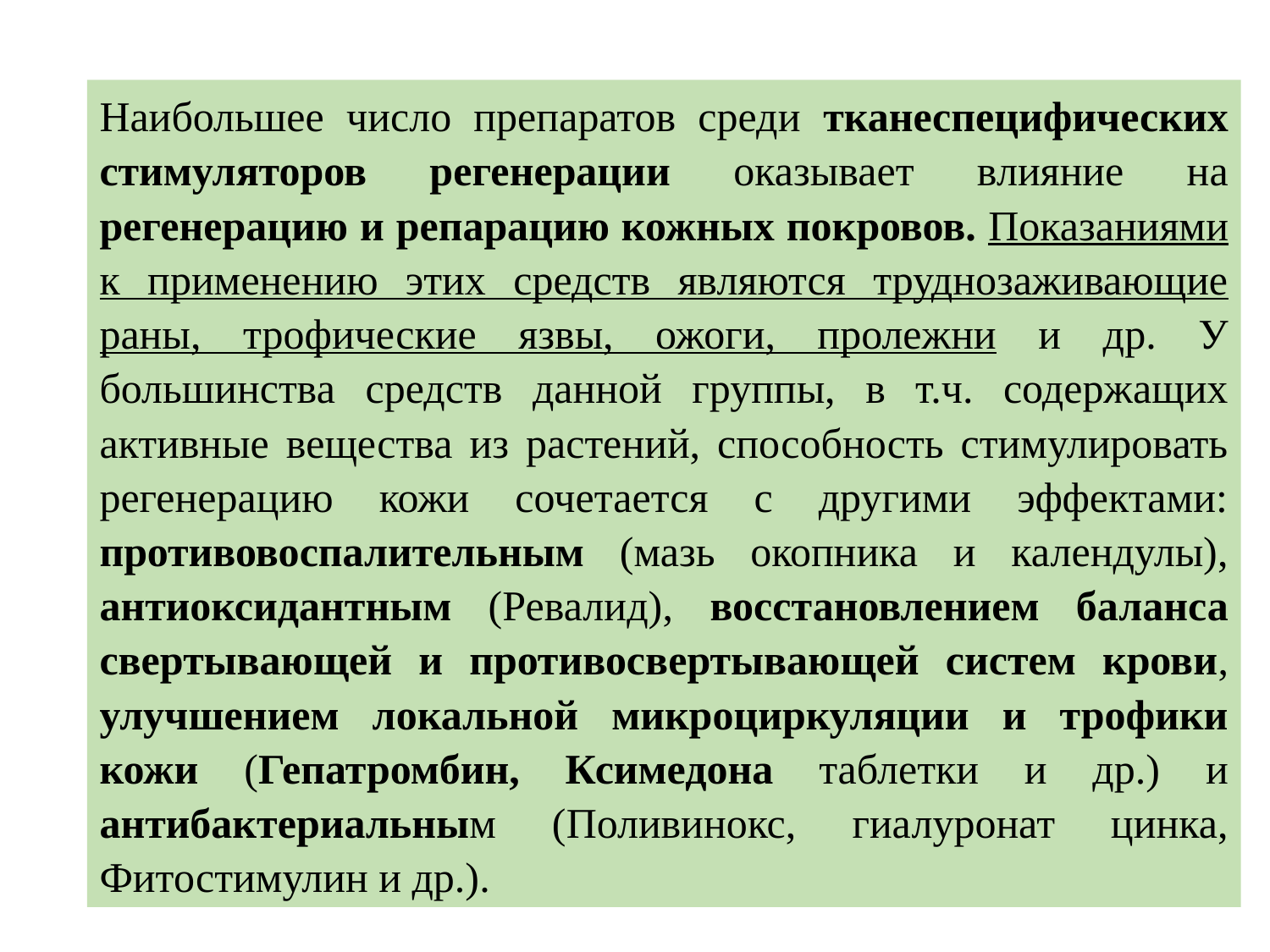

Наибольшее число препаратов среди тканеспецифических стимуляторов регенерации оказывает влияние на регенерацию и репарацию кожных покровов. Показаниями к применению этих средств являются труднозаживающие раны, трофические язвы, ожоги, пролежни и др. У большинства средств данной группы, в т.ч. содержащих активные вещества из растений, способность стимулировать регенерацию кожи сочетается с другими эффектами: противовоспалительным (мазь окопника и календулы), антиоксидантным (Ревалид), восстановлением баланса свертывающей и противосвертывающей систем крови, улучшением локальной микроциркуляции и трофики кожи (Гепатромбин, Ксимедона таблетки и др.) и антибактериальным (Поливинокс, гиалуронат цинка, Фитостимулин и др.).